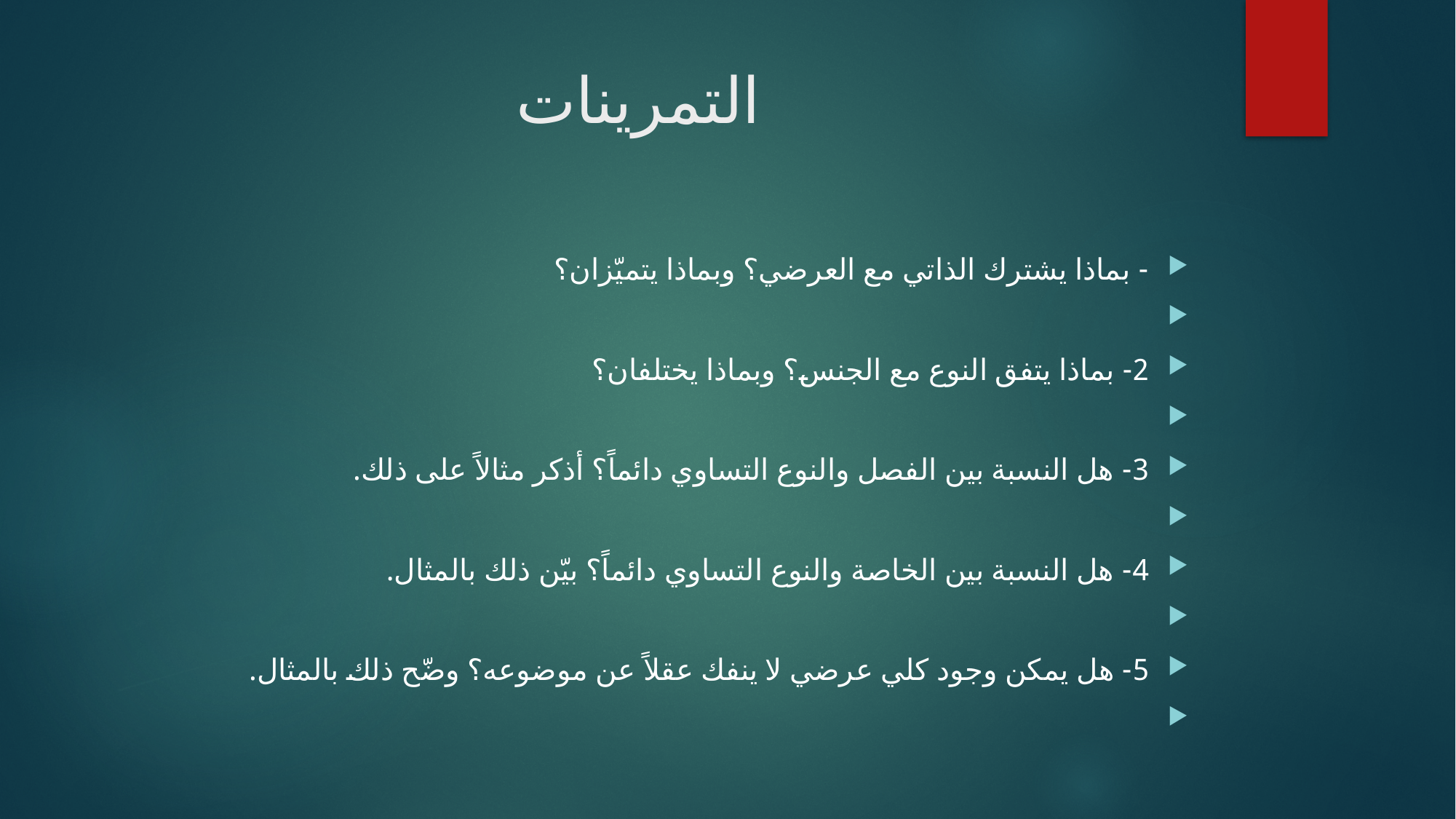

# التمرينات
- بماذا يشترك الذاتي مع العرضي؟ وبماذا يتميّزان؟

2- بماذا يتفق النوع مع الجنس؟ وبماذا يختلفان؟

3- هل النسبة بين الفصل والنوع التساوي دائماً؟ أذكر مثالاً على ذلك.

4- هل النسبة بين الخاصة والنوع التساوي دائماً؟ بيّن ذلك بالمثال.

5- هل يمكن وجود كلي عرضي لا ينفك عقلاً عن موضوعه؟ وضّح ذلك بالمثال.